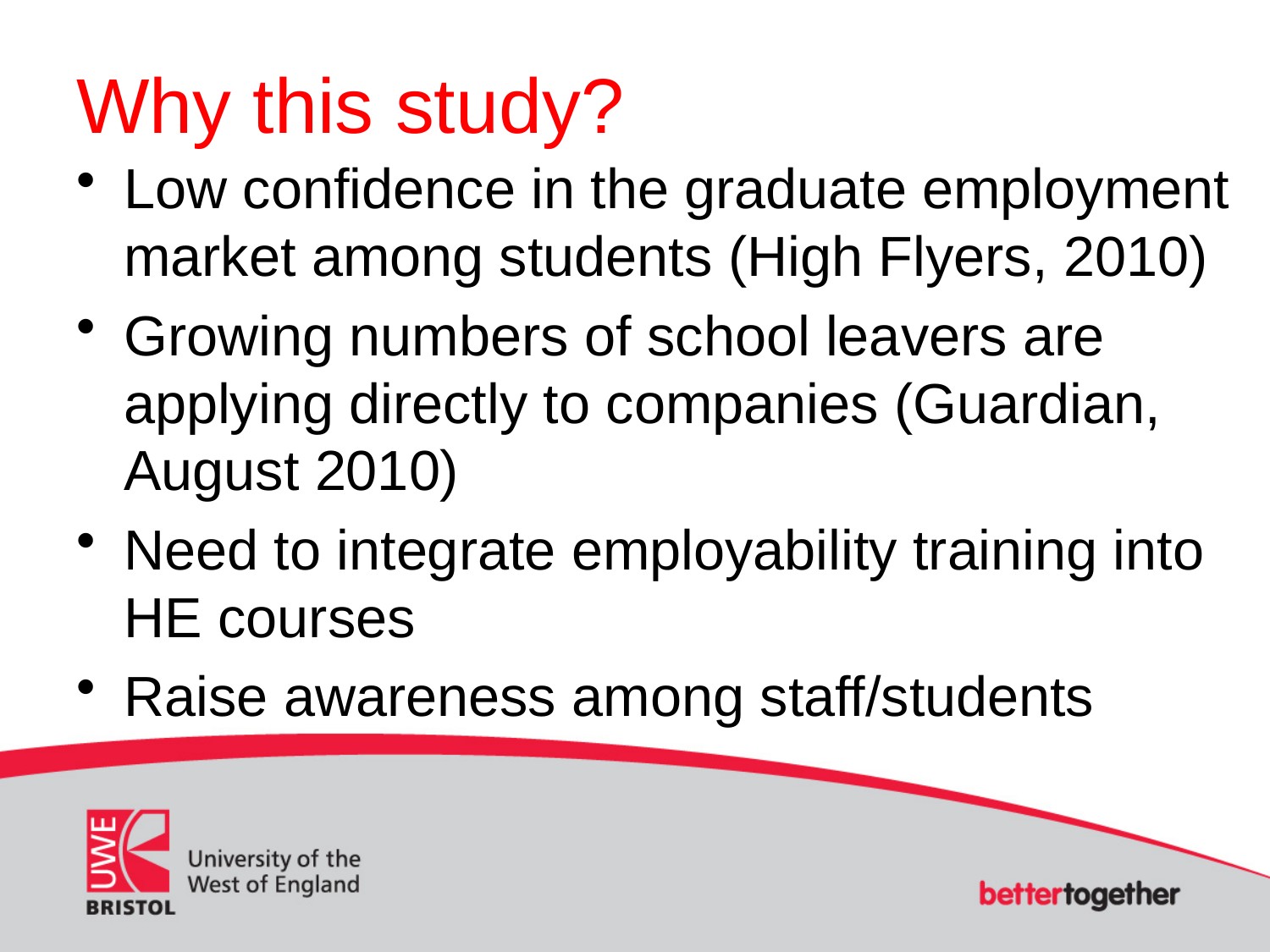

# Why this study?
Low confidence in the graduate employment market among students (High Flyers, 2010)
Growing numbers of school leavers are applying directly to companies (Guardian, August 2010)
Need to integrate employability training into HE courses
Raise awareness among staff/students